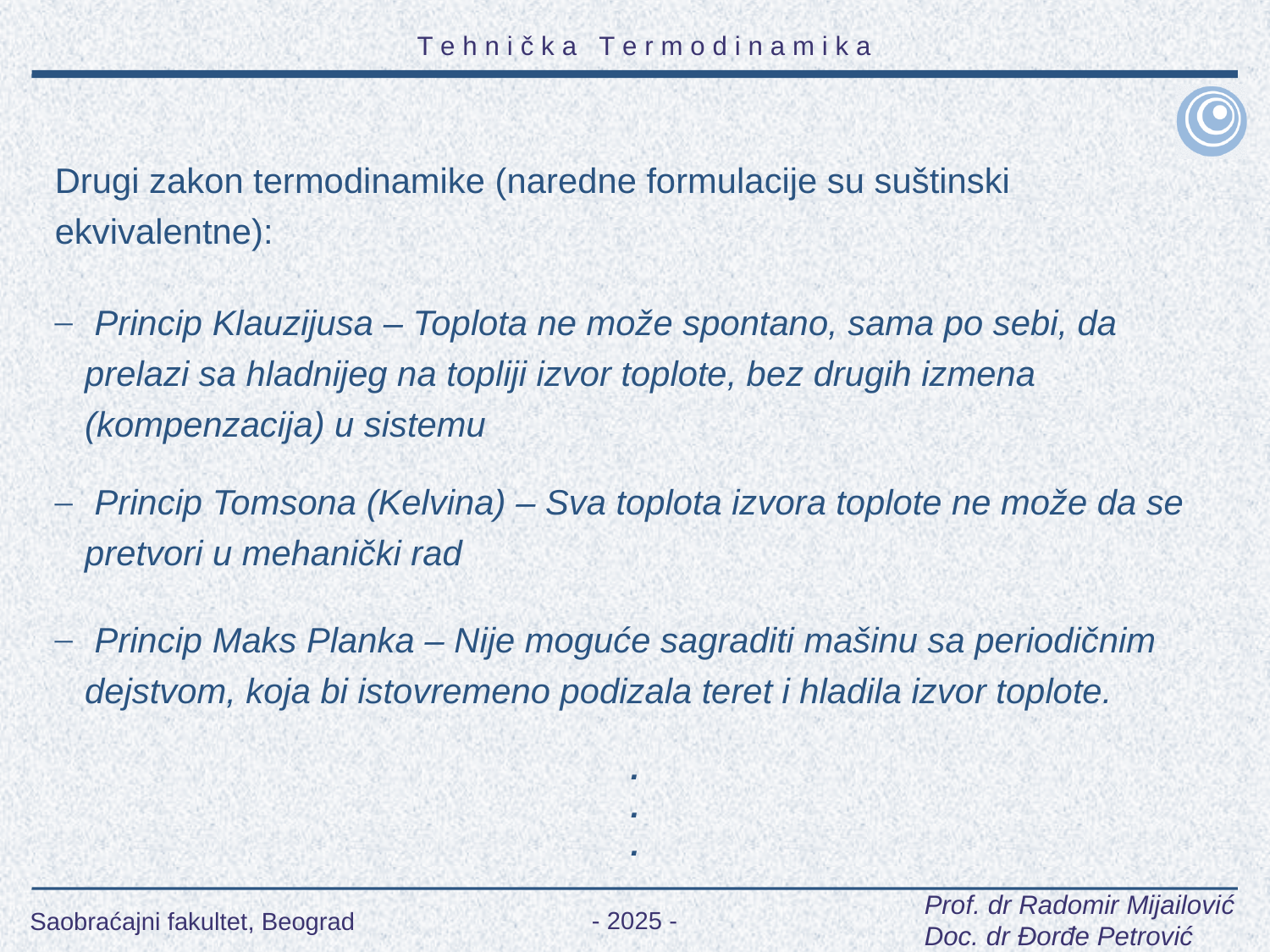

Drugi zakon termodinamike (naredne formulacije su suštinski ekvivalentne):
 Princip Klauzijusa – Toplota ne može spontano, sama po sebi, da prelazi sa hladnijeg na topliji izvor toplote, bez drugih izmena (kompenzacija) u sistemu
 Princip Tomsona (Kelvina) – Sva toplota izvora toplote ne može da se pretvori u mehanički rad
 Princip Maks Planka – Nije moguće sagraditi mašinu sa periodičnim dejstvom, koja bi istovremeno podizala teret i hladila izvor toplote.
.
.
.